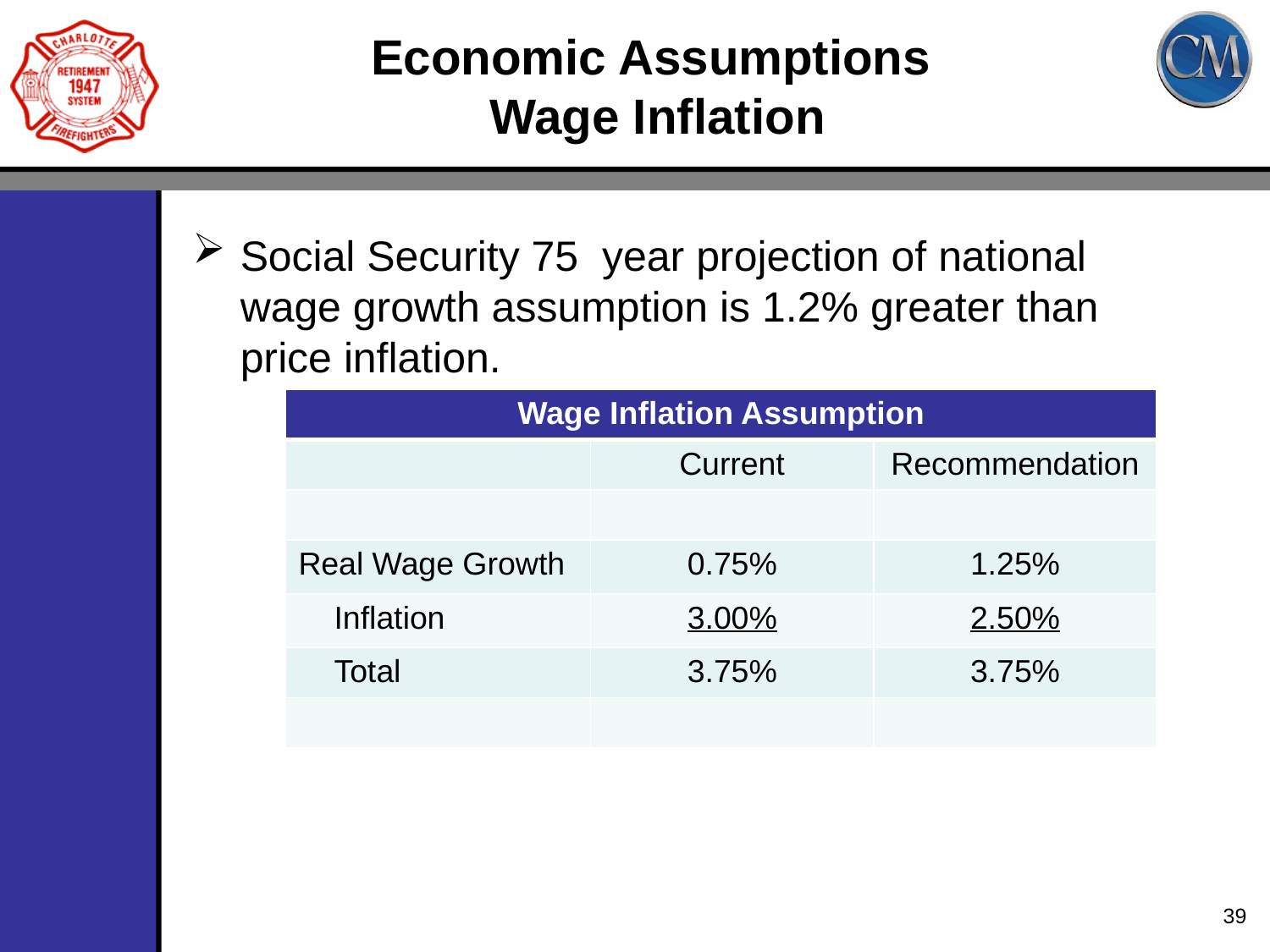

# Economic Assumptions Wage Inflation
Social Security 75  year projection of national wage growth assumption is 1.2% greater than price inflation.
| Wage Inflation Assumption |  |  |
| --- | --- | --- |
|  | Current | Recommendation |
|  |  |  |
| Real Wage Growth | 0.75% | 1.25% |
| Inflation | 3.00% | 2.50% |
| Total | 3.75% | 3.75% |
|  |  |  |
39